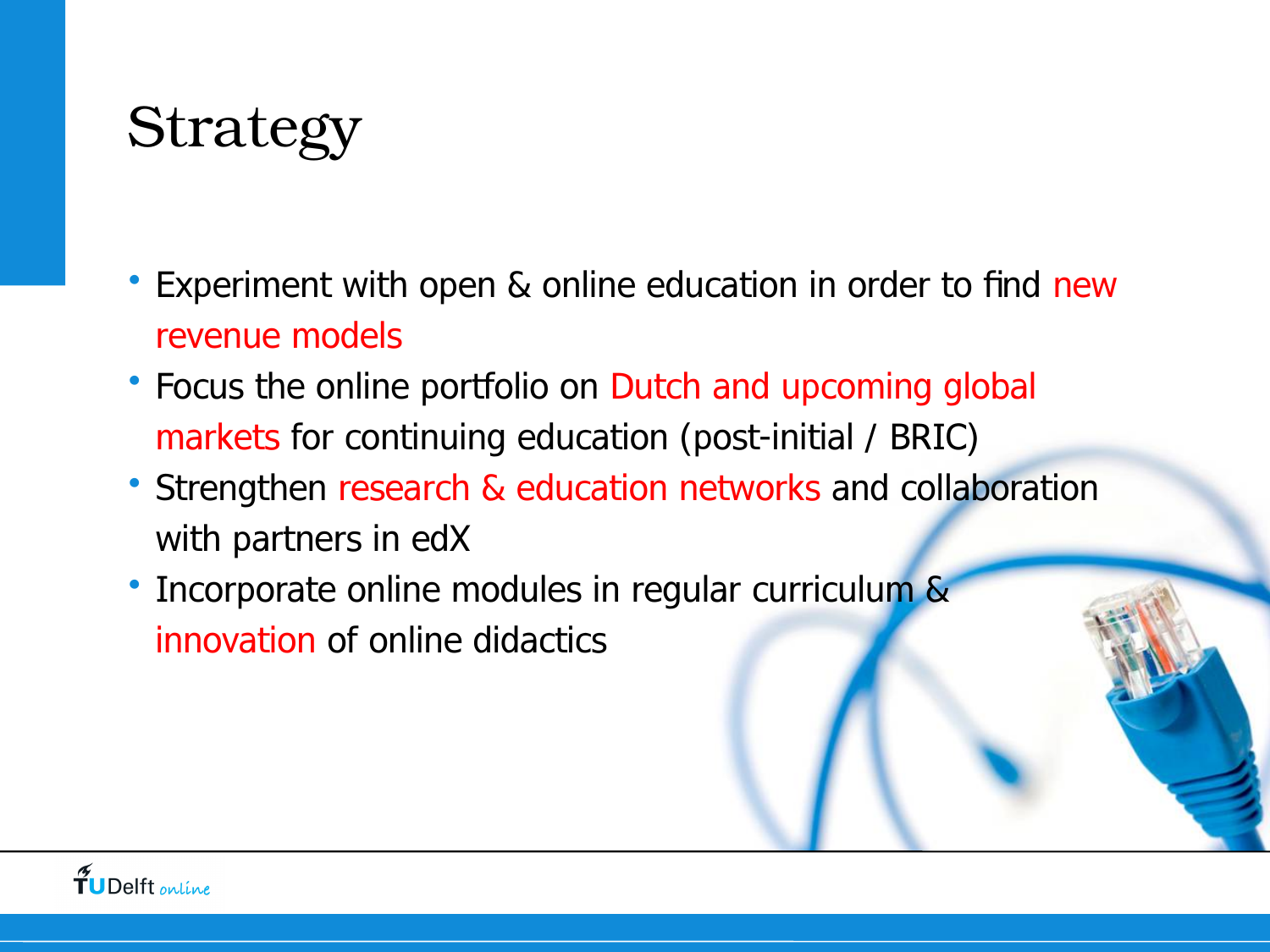

# Strategy
Experiment with open & online education in order to find new revenue models
Focus the online portfolio on Dutch and upcoming global markets for continuing education (post-initial / BRIC)
Strengthen research & education networks and collaboration with partners in edX
Incorporate online modules in regular curriculum & innovation of online didactics